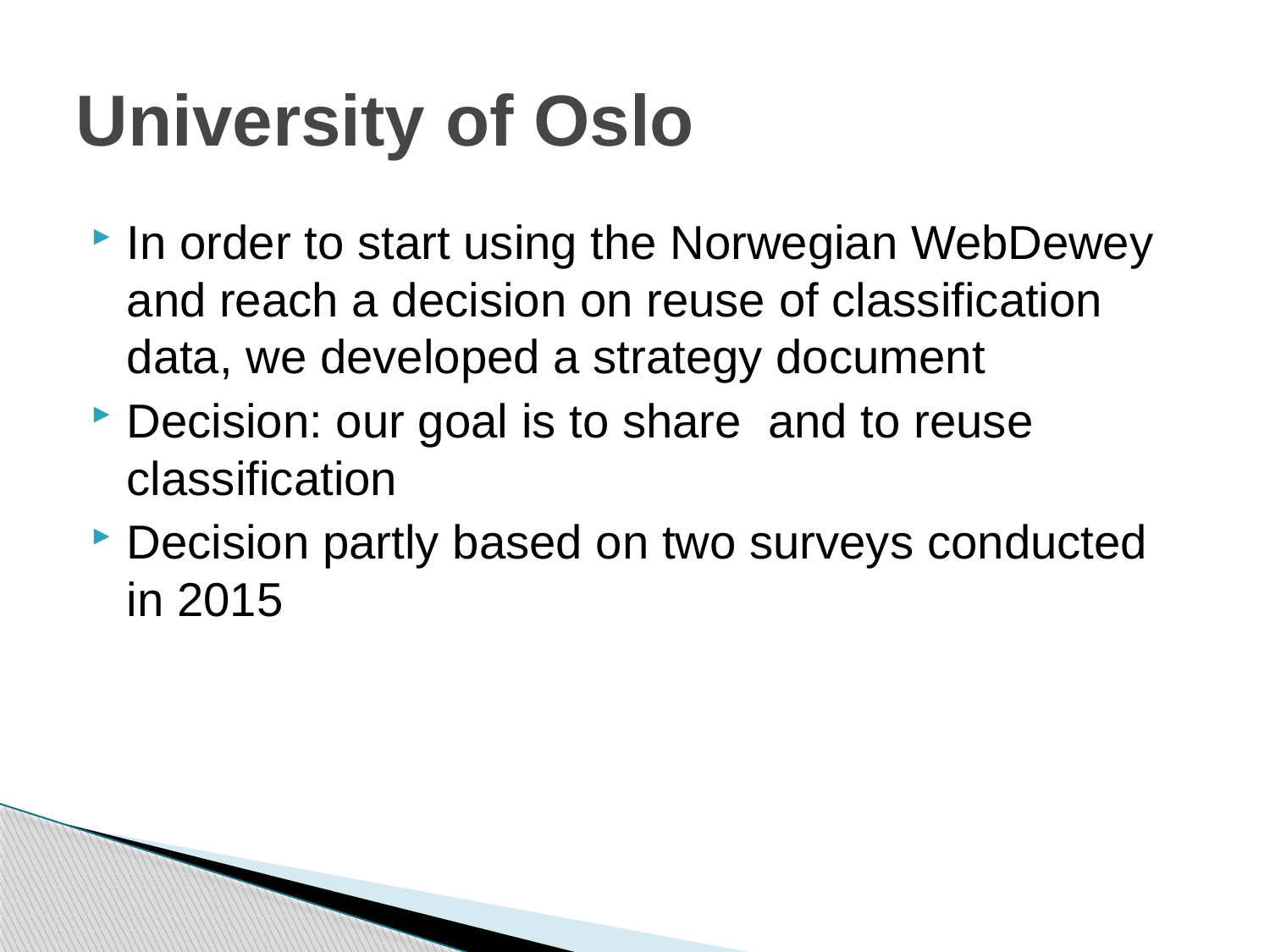

# University of Oslo
In order to start using the Norwegian WebDewey and reach a decision on reuse of classification data, we developed a strategy document
Decision: our goal is to share  and to reuse classification
Decision partly based on two surveys conducted in 2015